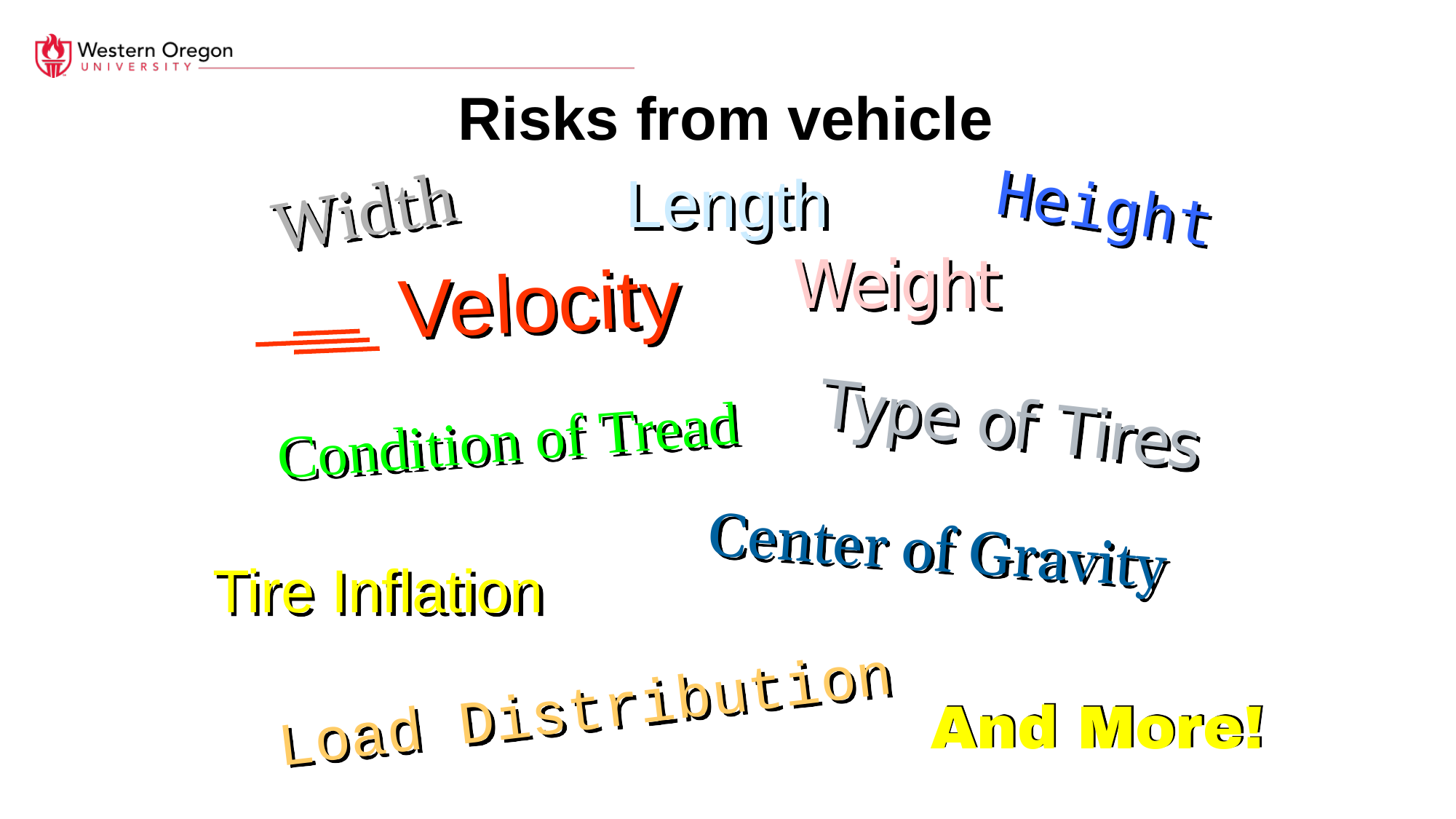

# Risks from vehicle
Length
Height
Width
Weight
Velocity

Type of Tires
Condition of Tread
Center of Gravity
Tire Inflation
Load Distribution
And More!